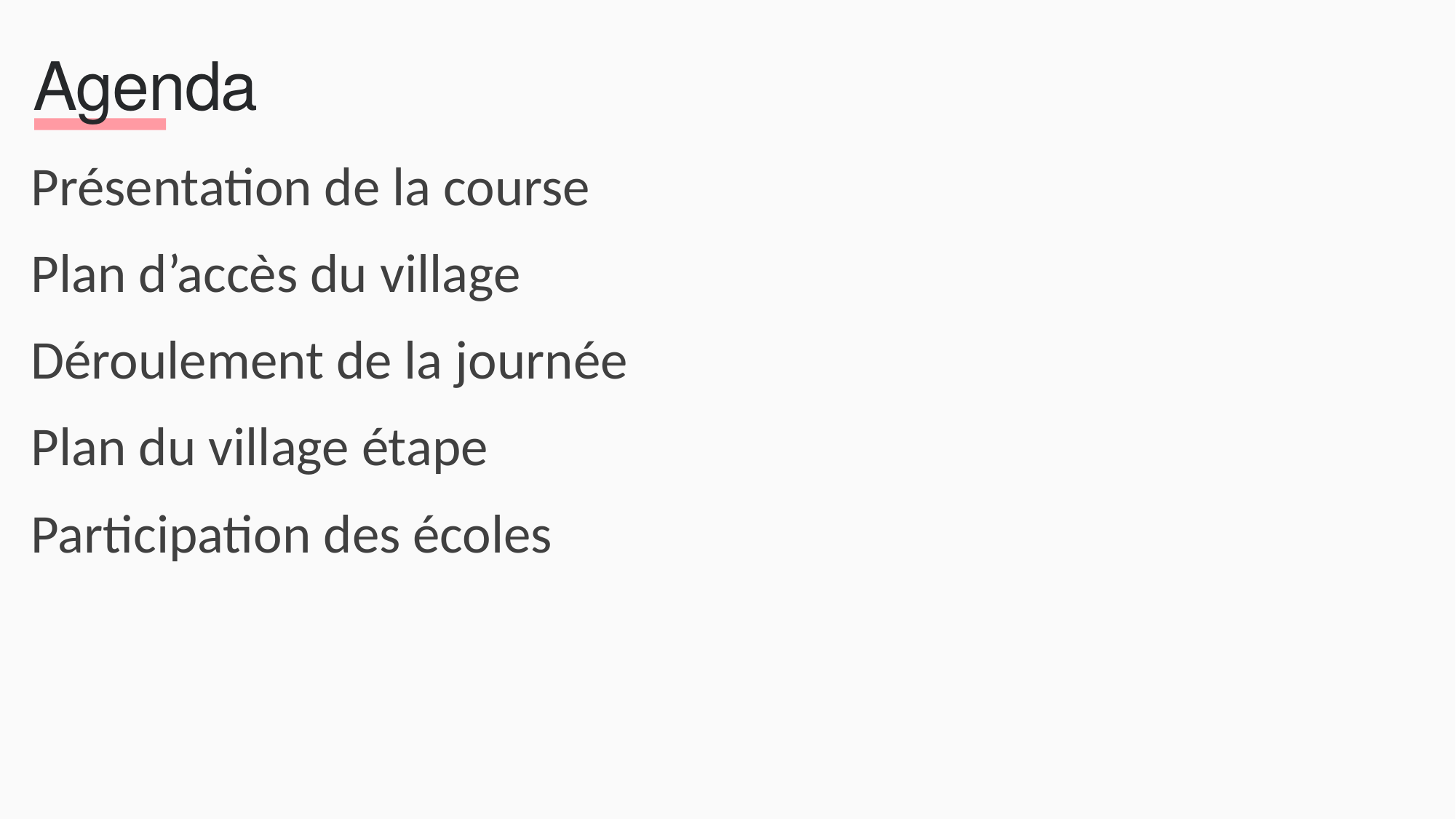

# Agenda
Présentation de la course
Plan d’accès du village
Déroulement de la journée
Plan du village étape
Participation des écoles